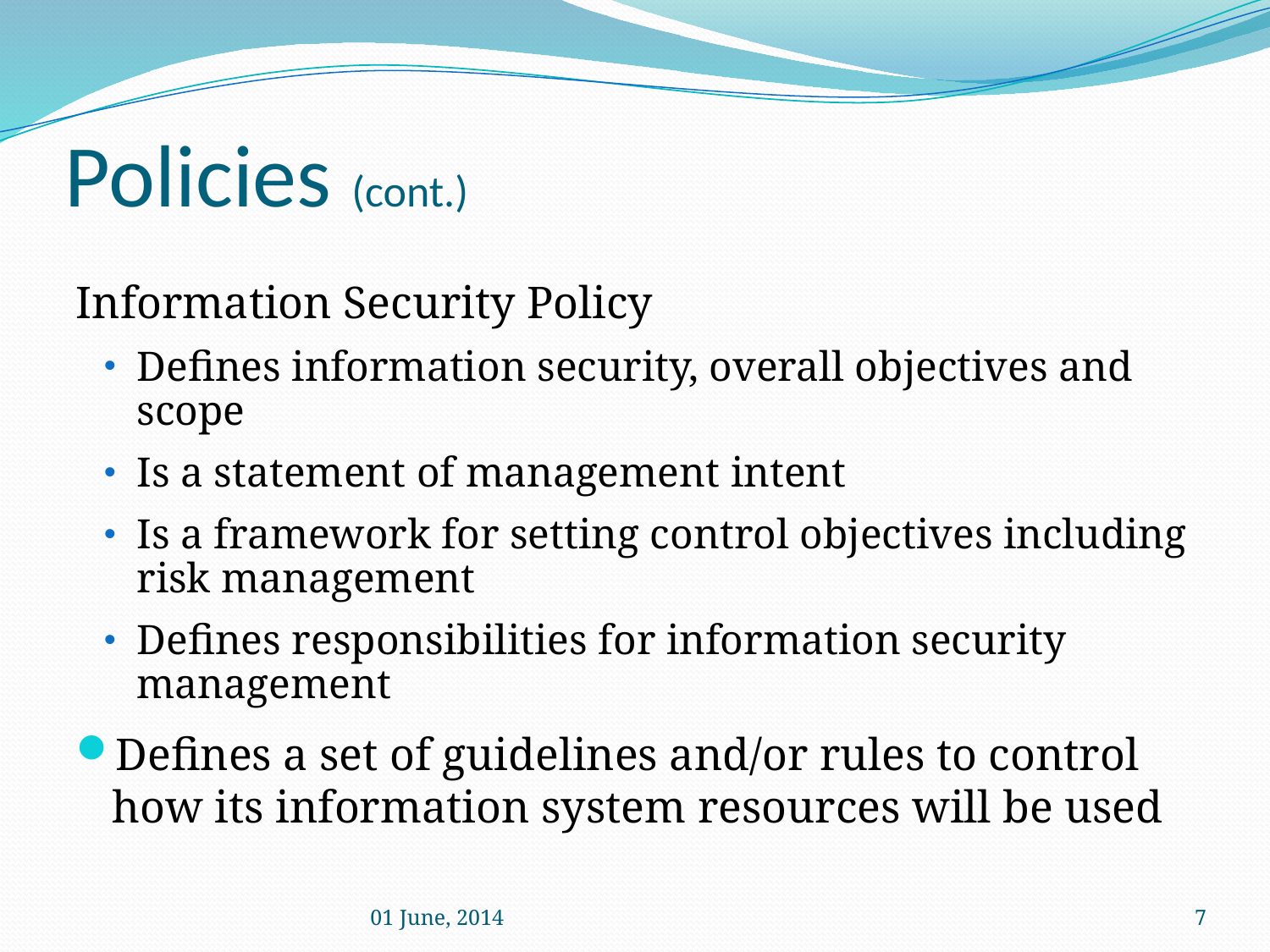

# Policies (cont.)
Information Security Policy
Defines information security, overall objectives and scope
Is a statement of management intent
Is a framework for setting control objectives including risk management
Defines responsibilities for information security management
Defines a set of guidelines and/or rules to control how its information system resources will be used

01 June, 2014
7